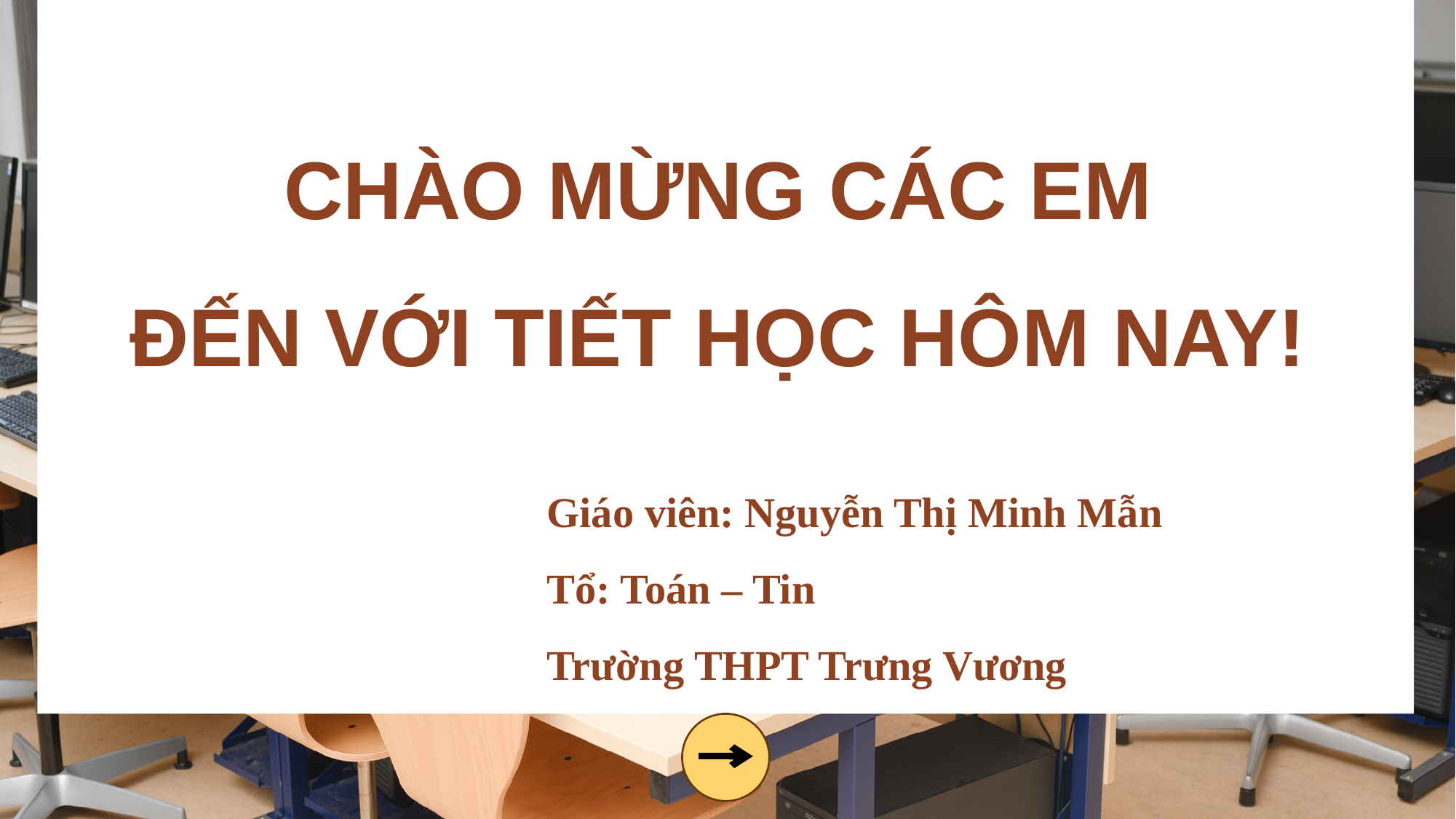

CHÀO MỪNG CÁC EM
ĐẾN VỚI TIẾT HỌC HÔM NAY!

Giáo viên: Nguyễn Thị Minh Mẫn
Tổ: Toán – Tin
Trường THPT Trưng Vương